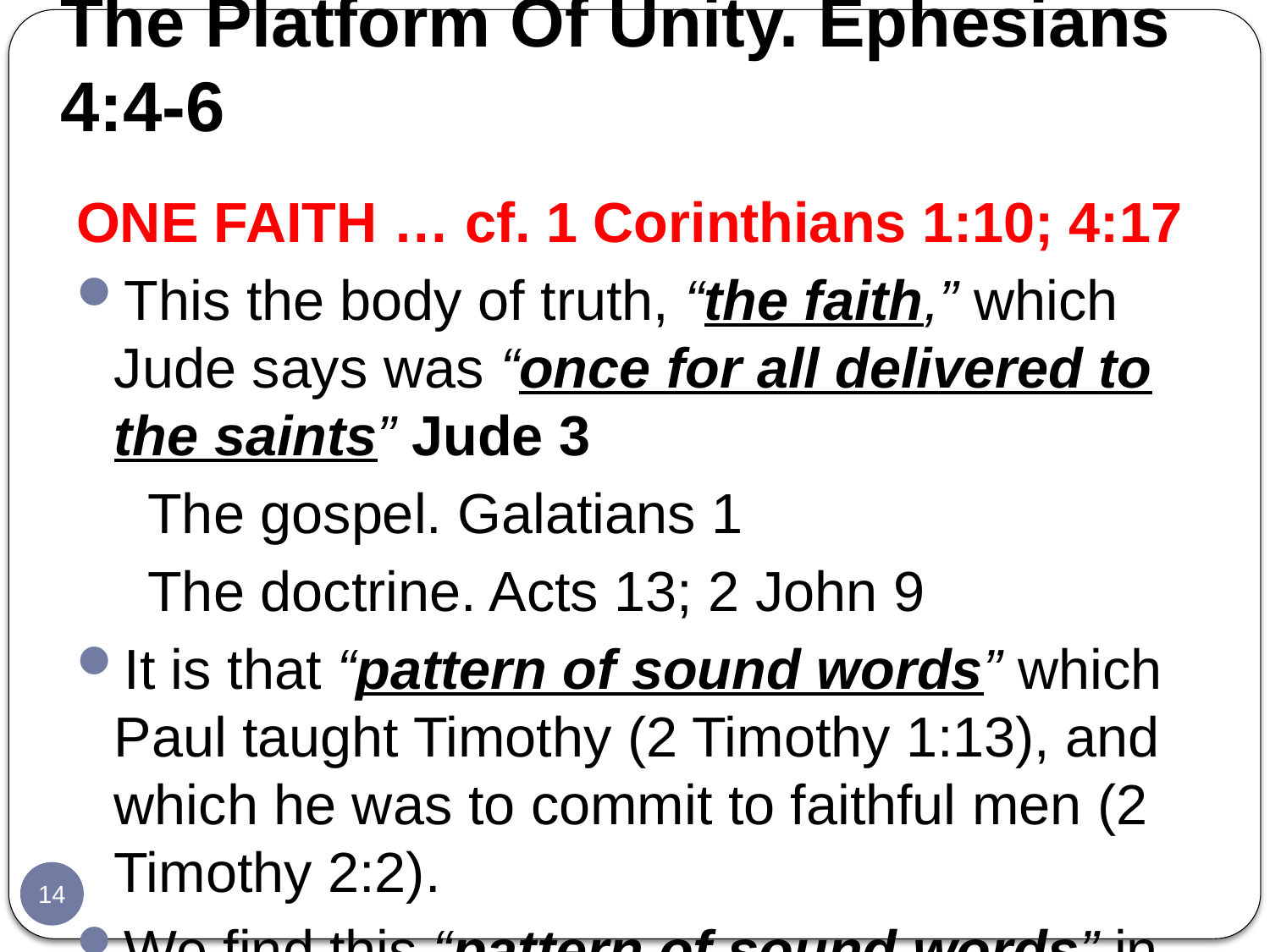

# The Platform Of Unity. Ephesians 4:4-6
ONE FAITH … cf. 1 Corinthians 1:10; 4:17
This the body of truth, “the faith,” which Jude says was “once for all delivered to the saints” Jude 3
	The gospel. Galatians 1
	The doctrine. Acts 13; 2 John 9
It is that “pattern of sound words” which Paul taught Timothy (2 Timothy 1:13), and which he was to commit to faithful men (2 Timothy 2:2).
We find this “pattern of sound words” in the pages of the New Testament.
14